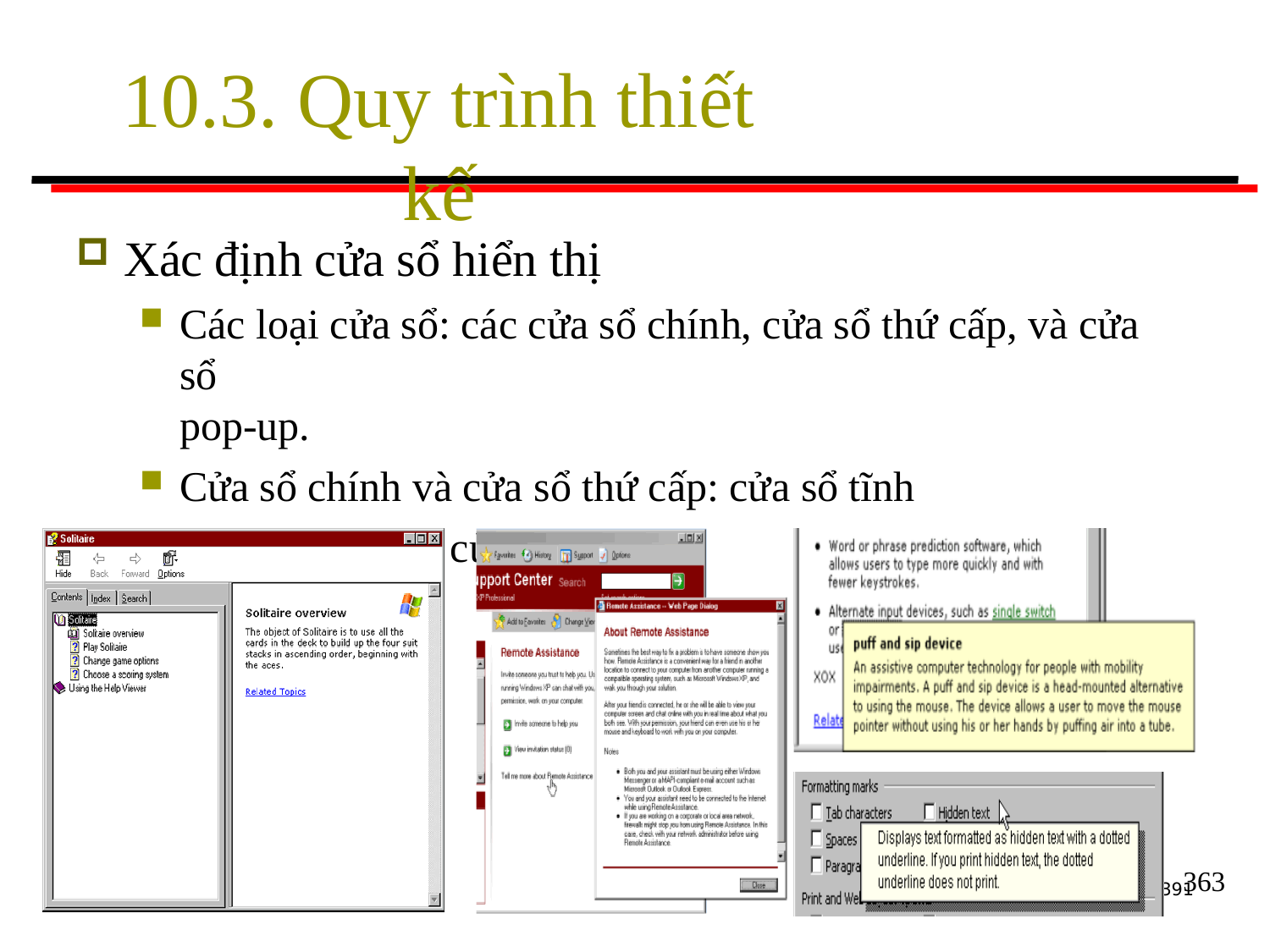

# 10.3. Quy trình thiết kế
Xác định cửa sổ hiển thị
Các loại cửa sổ: các cửa sổ chính, cửa sổ thứ cấp, và cửa sổ
pop-up.
Cửa sổ chính và cửa sổ thứ cấp: cửa sổ tĩnh
Cửa sổ pop-up: cửa sổ tạm thời

391

363